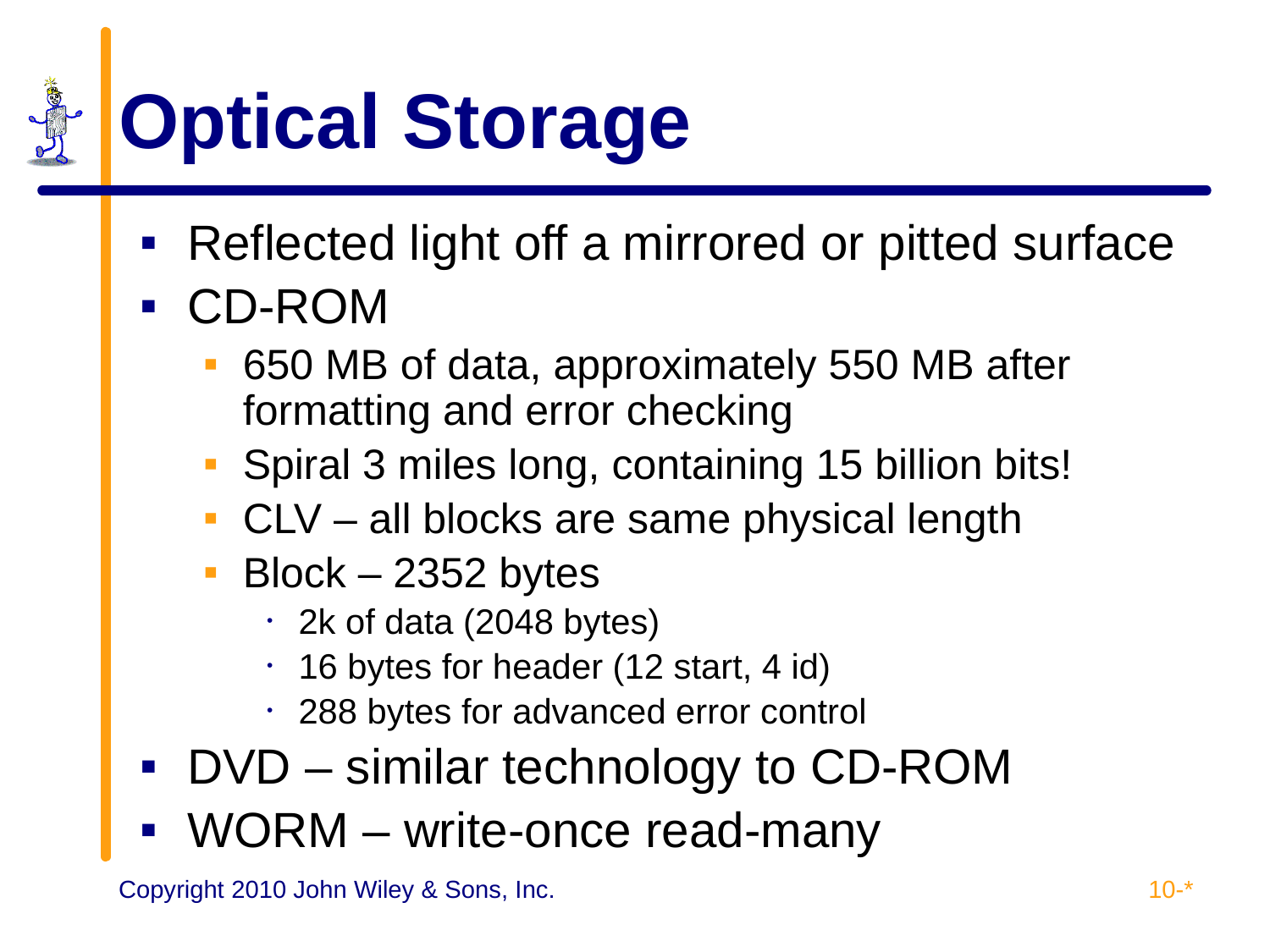

# Optical Storage
Reflected light off a mirrored or pitted surface
CD-ROM
650 MB of data, approximately 550 MB after formatting and error checking
Spiral 3 miles long, containing 15 billion bits!
CLV – all blocks are same physical length
Block – 2352 bytes
2k of data (2048 bytes)
16 bytes for header (12 start, 4 id)
288 bytes for advanced error control
DVD – similar technology to CD-ROM
WORM – write-once read-many
10-*
Copyright 2010 John Wiley & Sons, Inc.